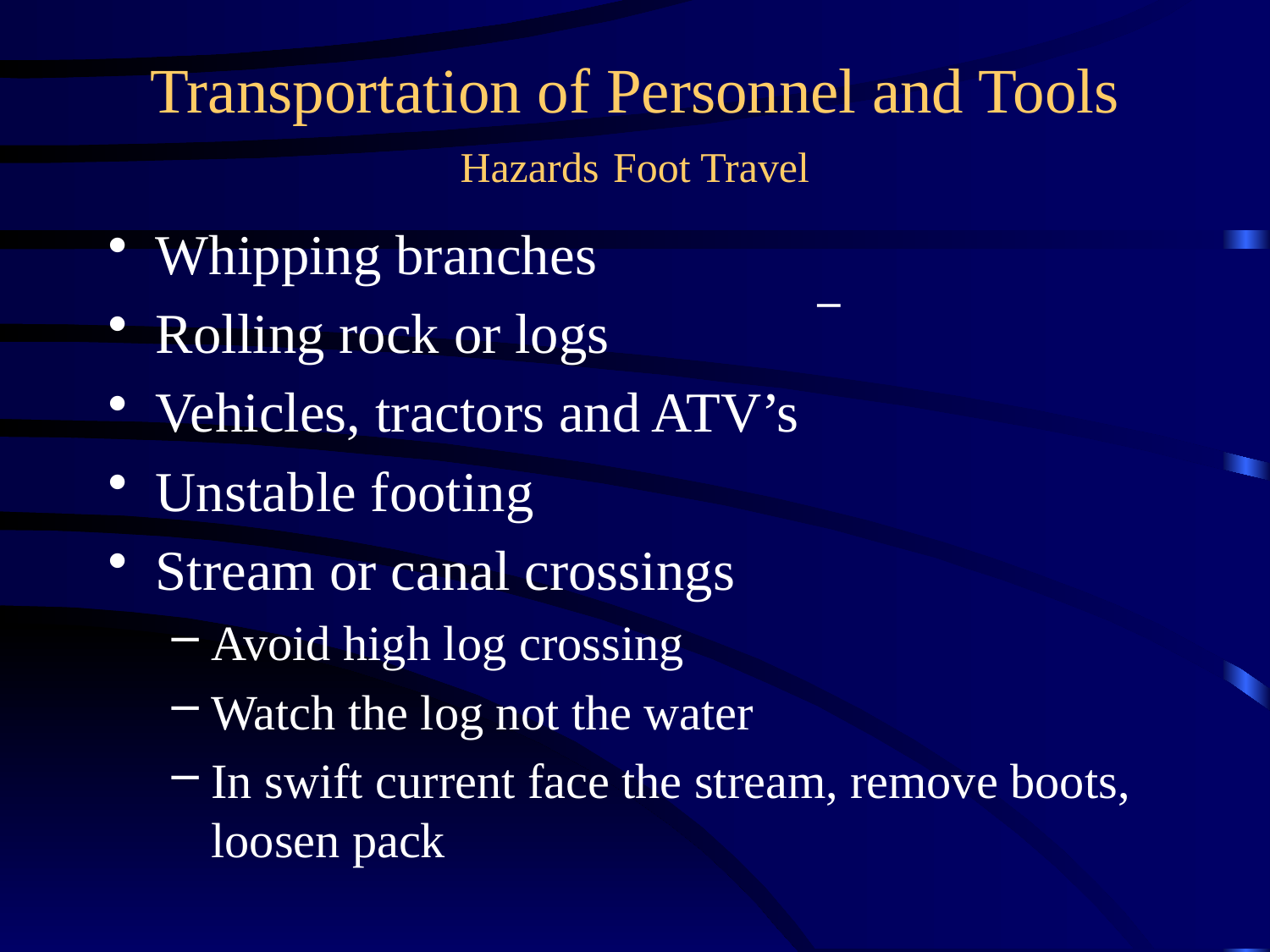

# Transportation of Personnel and Tools Hazards Foot Travel
Whipping branches
Rolling rock or logs
Vehicles, tractors and ATV’s
Unstable footing
Stream or canal crossings
Avoid high log crossing
Watch the log not the water
In swift current face the stream, remove boots, loosen pack